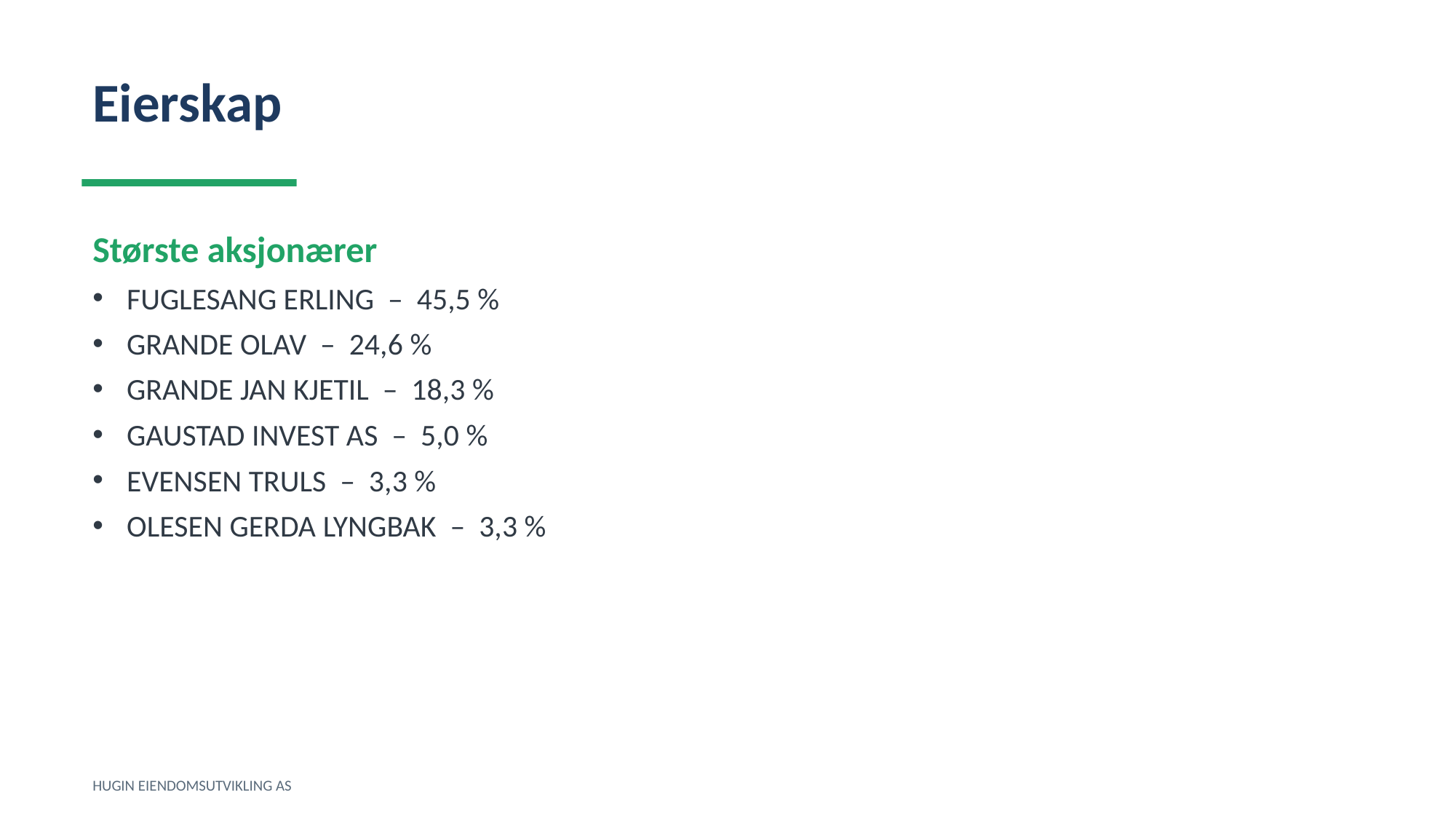

Eierskap

Største aksjonærer
FUGLESANG ERLING  –  45,5 %
GRANDE OLAV  –  24,6 %
GRANDE JAN KJETIL  –  18,3 %
GAUSTAD INVEST AS  –  5,0 %
EVENSEN TRULS  –  3,3 %
OLESEN GERDA LYNGBAK  –  3,3 %
HUGIN EIENDOMSUTVIKLING AS